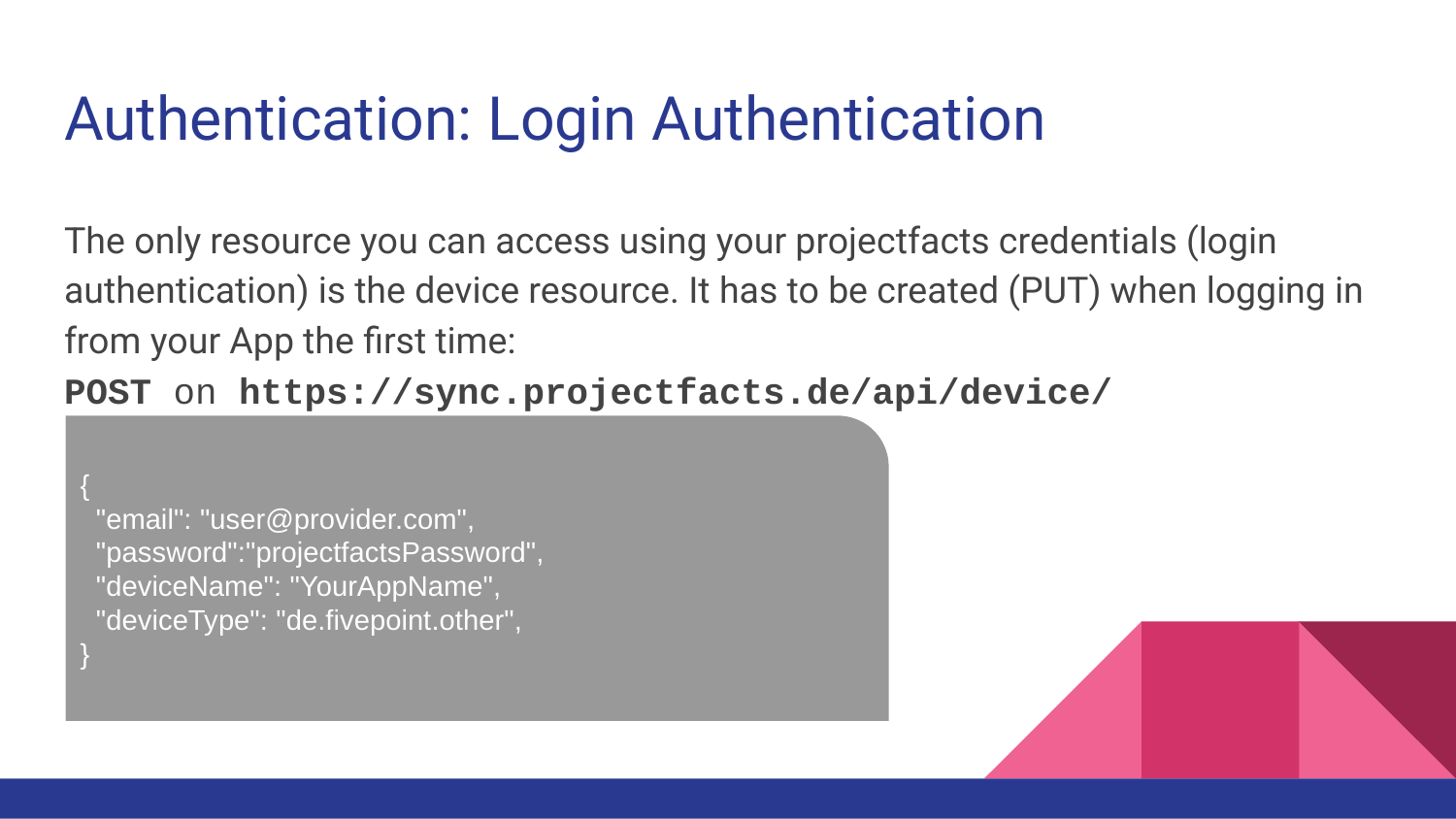

# Authentication: Login Authentication

The only resource you can access using your projectfacts credentials (login authentication) is the device resource. It has to be created (PUT) when logging in from your App the first time:
POST on https://sync.projectfacts.de/api/device/

{
  "email": "user@provider.com",
  "password":"projectfactsPassword",
  "deviceName": "YourAppName",
  "deviceType": "de.fivepoint.other",
}